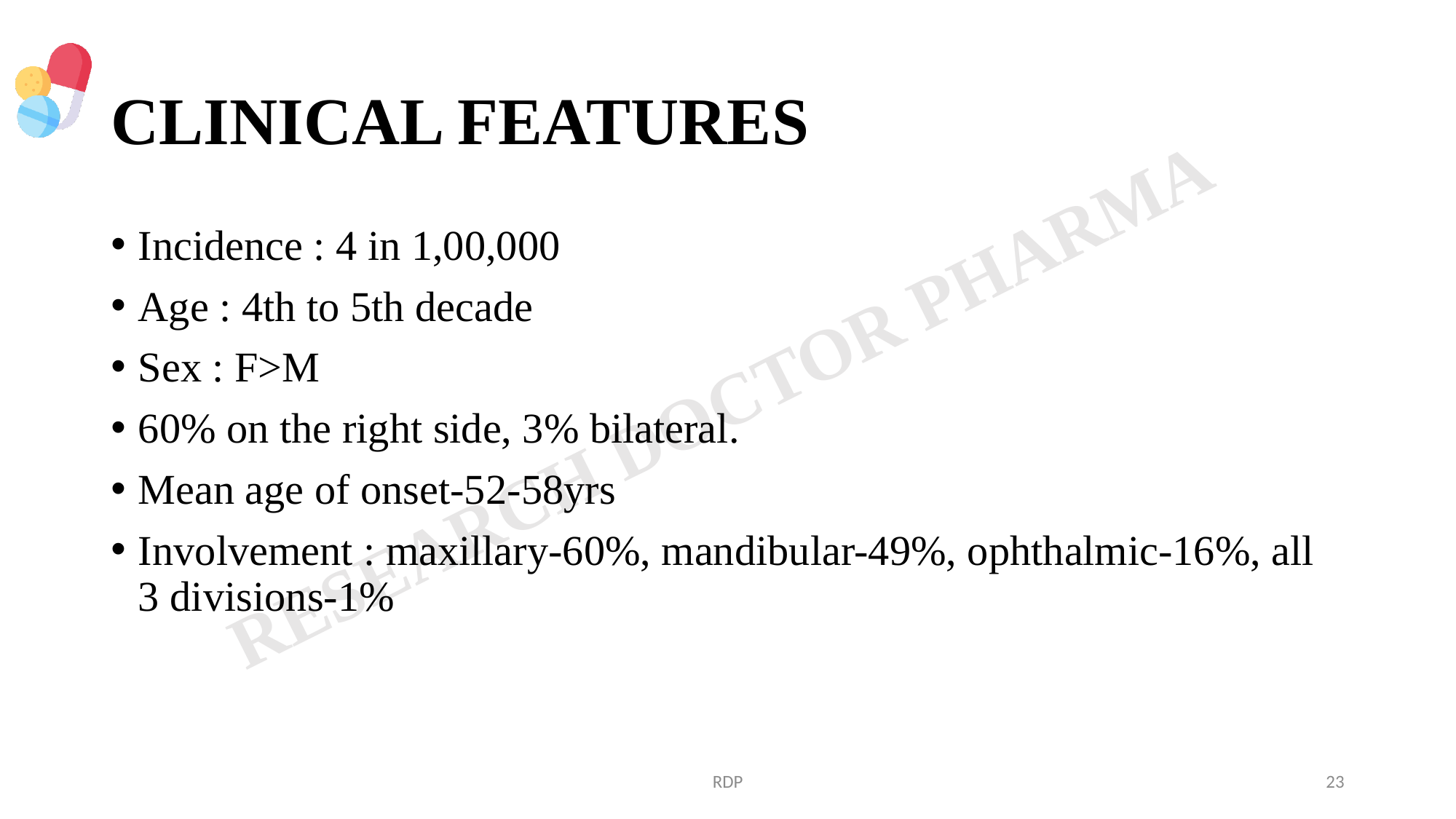

# CLINICAL FEATURES
Incidence : 4 in 1,00,000
Age : 4th to 5th decade
Sex : F>M
60% on the right side, 3% bilateral.
Mean age of onset-52-58yrs
Involvement : maxillary-60%, mandibular-49%, ophthalmic-16%, all 3 divisions-1%

RDP
23